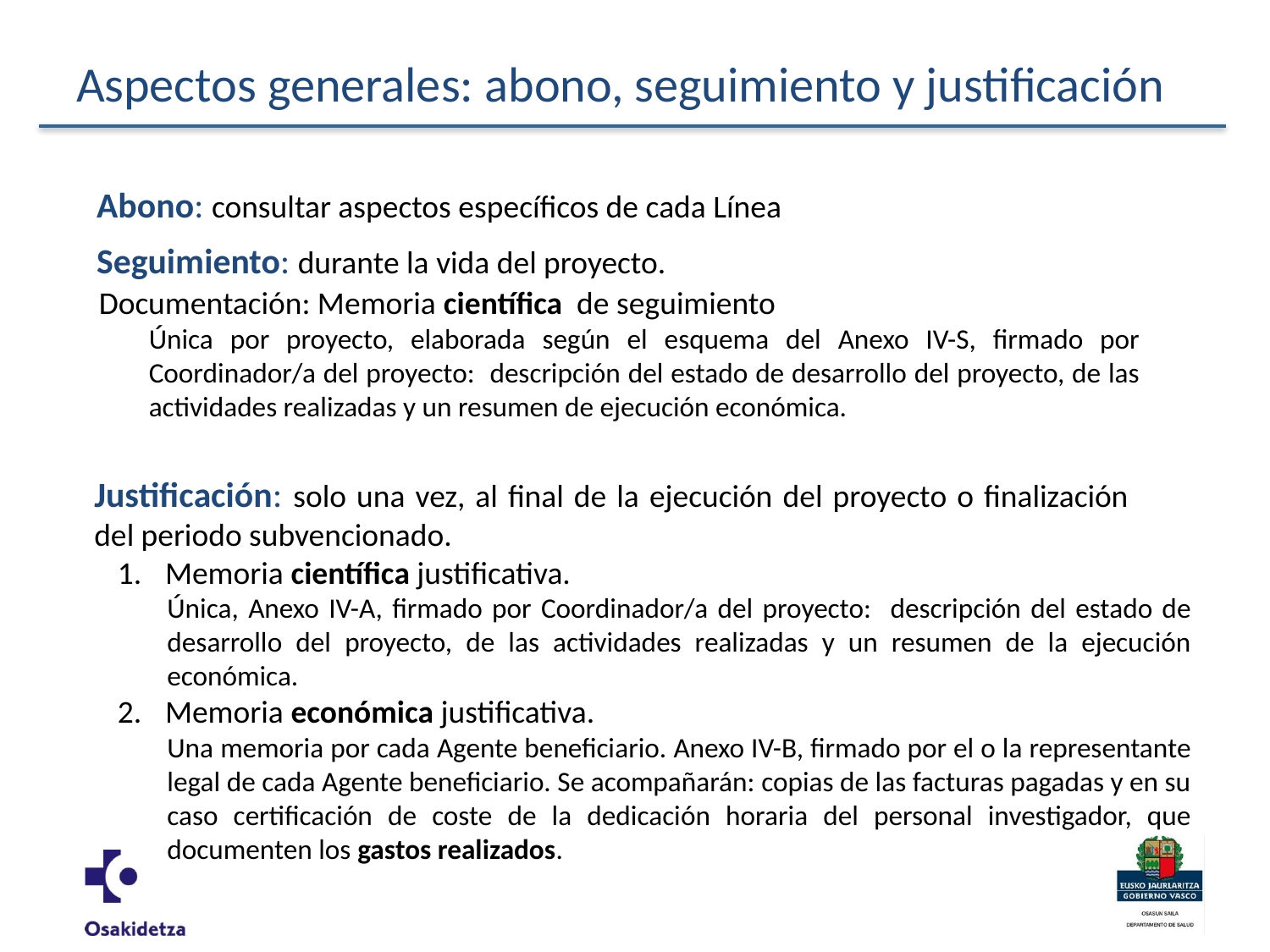

# Aspectos generales: abono, seguimiento y justificación
Abono: consultar aspectos específicos de cada Línea

Seguimiento: durante la vida del proyecto.
Documentación: Memoria científica  de seguimiento
Única por proyecto, elaborada según el esquema del Anexo IV-S, firmado por Coordinador/a del proyecto:  descripción del estado de desarrollo del proyecto, de las actividades realizadas y un resumen de ejecución económica.
Justificación: solo una vez, al final de la ejecución del proyecto o finalización del periodo subvencionado.
Memoria científica justificativa.
Única, Anexo IV-A, firmado por Coordinador/a del proyecto:  descripción del estado de desarrollo del proyecto, de las actividades realizadas y un resumen de la ejecución económica.
Memoria económica justificativa.
Una memoria por cada Agente beneficiario. Anexo IV-B, firmado por el o la representante legal de cada Agente beneficiario. Se acompañarán: copias de las facturas pagadas y en su caso certificación de coste de la dedicación horaria del personal investigador, que documenten los gastos realizados.